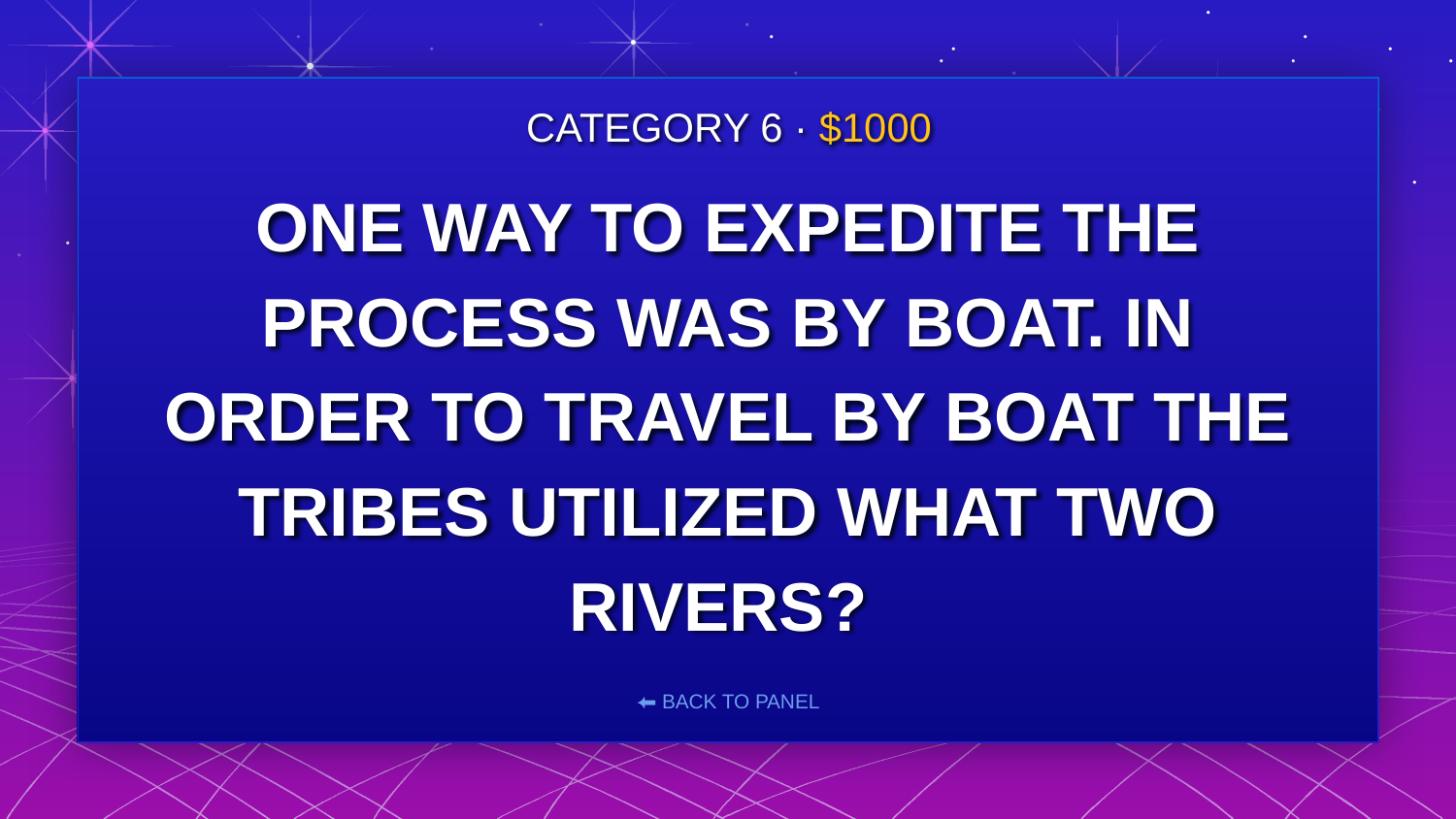

CATEGORY 6 · $1000
# ONE WAY TO EXPEDITE THE PROCESS WAS BY BOAT. IN ORDER TO TRAVEL BY BOAT THE TRIBES UTILIZED WHAT TWO RIVERS?